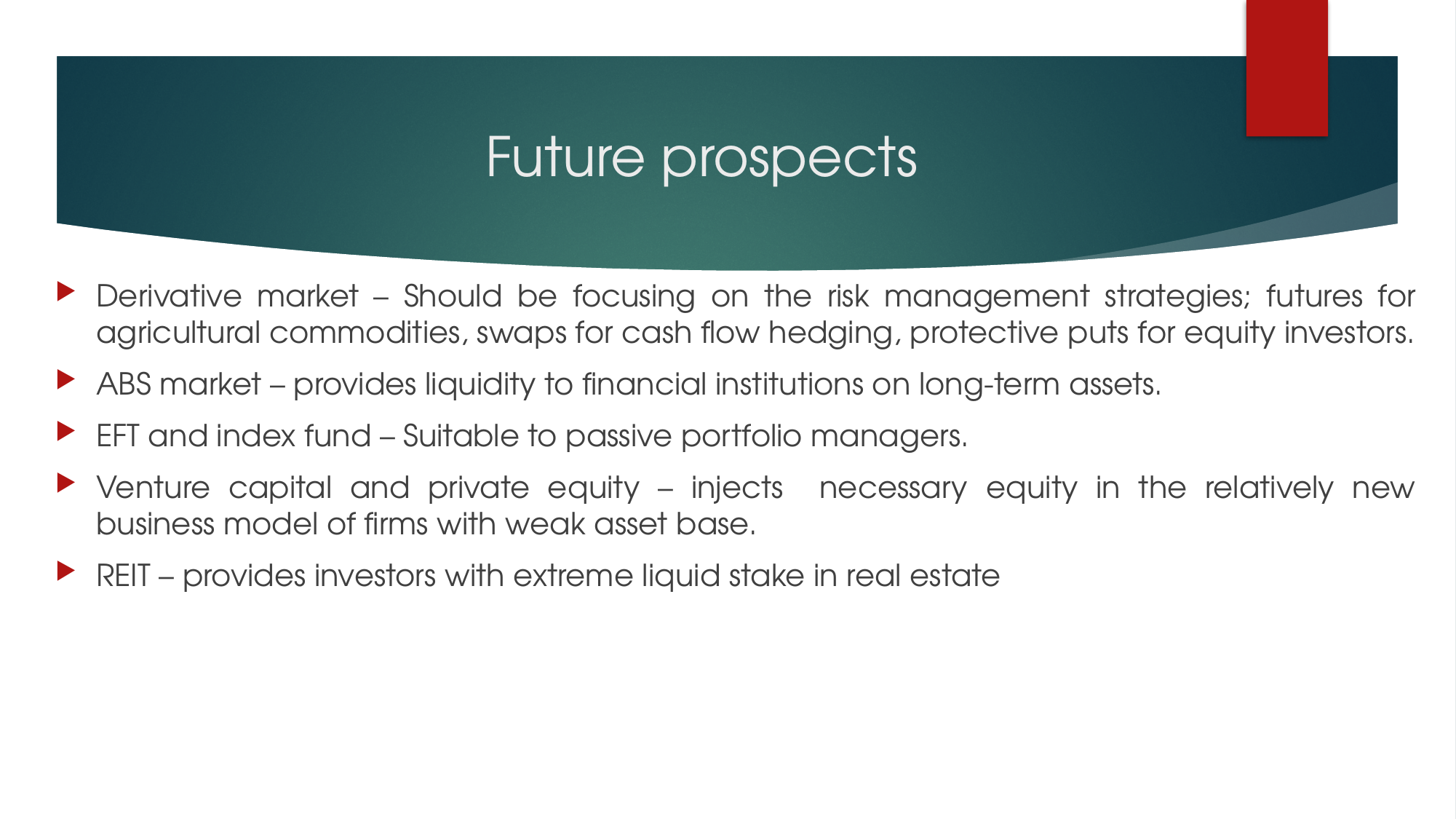

# Future prospects
Derivative market – Should be focusing on the risk management strategies; futures for agricultural commodities, swaps for cash flow hedging, protective puts for equity investors.
ABS market – provides liquidity to financial institutions on long-term assets.
EFT and index fund – Suitable to passive portfolio managers.
Venture capital and private equity – injects  necessary equity in the relatively new business model of firms with weak asset base.
REIT – provides investors with extreme liquid stake in real estate